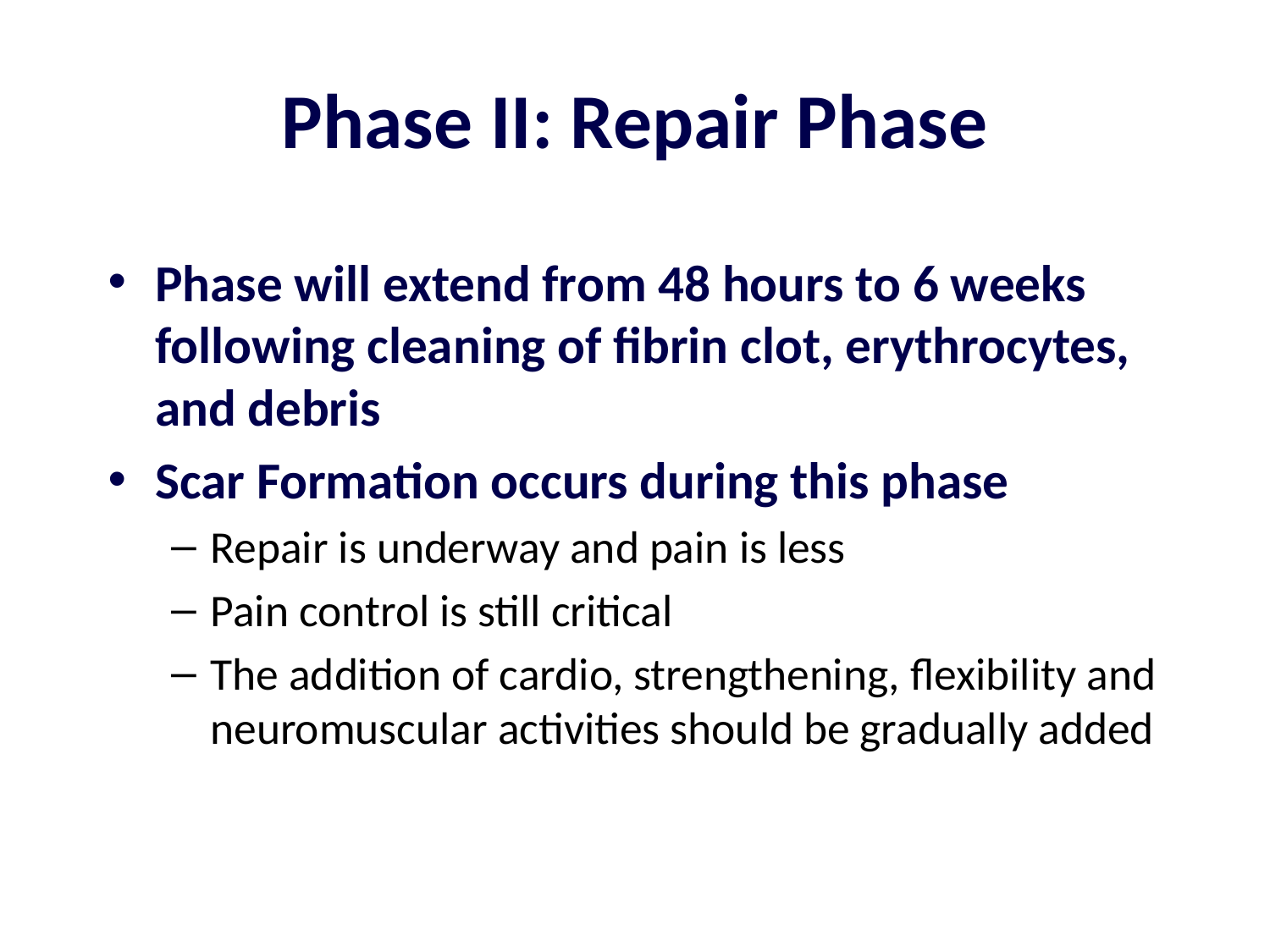

# Phase II: Repair Phase
Phase will extend from 48 hours to 6 weeks following cleaning of fibrin clot, erythrocytes, and debris
Scar Formation occurs during this phase
Repair is underway and pain is less
Pain control is still critical
The addition of cardio, strengthening, flexibility and neuromuscular activities should be gradually added